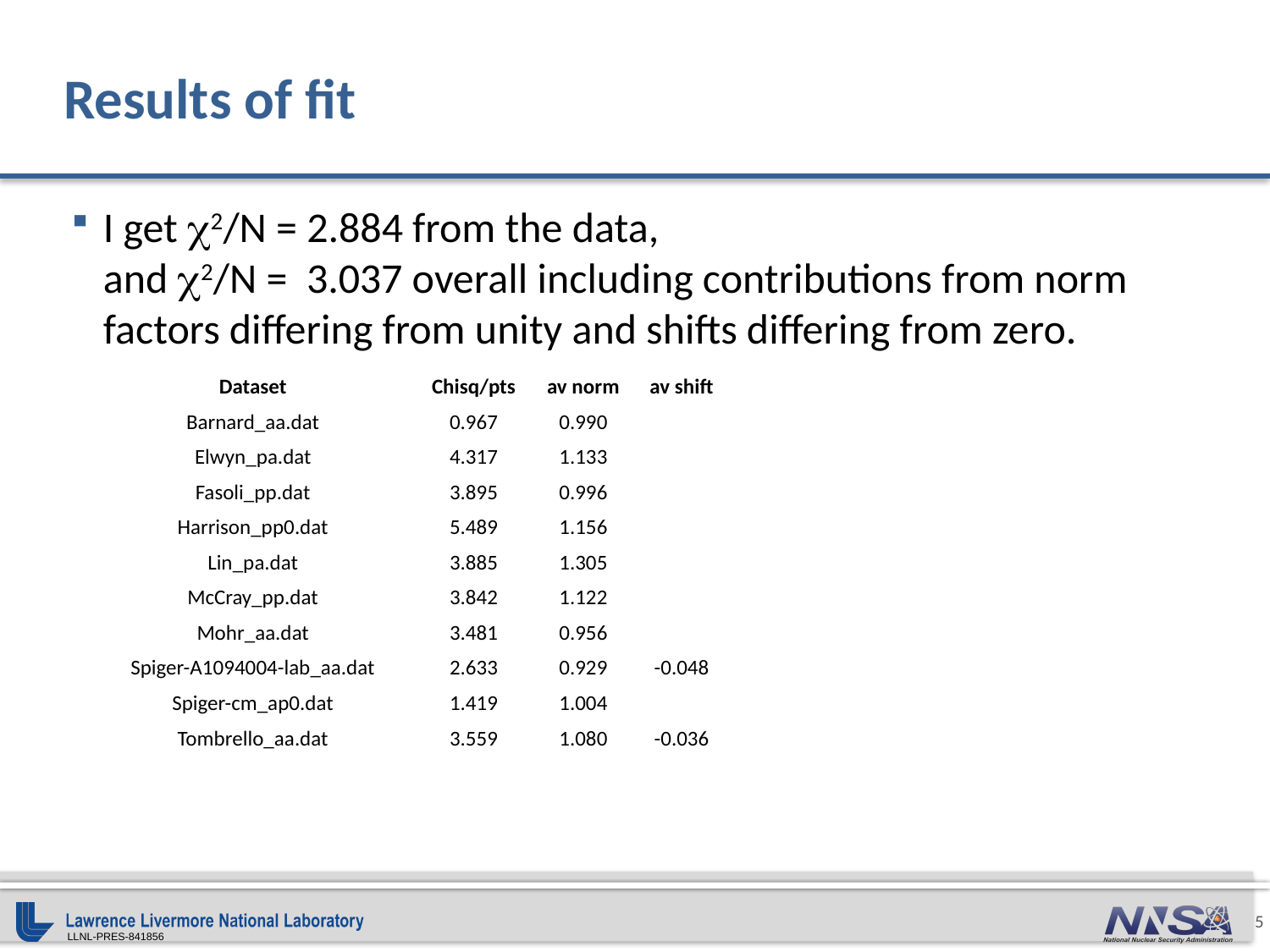

# Results of fit
I get χ2/N = 2.884 from the data,
and χ2/N =  3.037 overall including contributions from norm factors differing from unity and shifts differing from zero.

| Dataset | Chisq/pts | av norm | av shift |
| --- | --- | --- | --- |
| Barnard\_aa.dat | 0.967 | 0.990 |  |
| Elwyn\_pa.dat | 4.317 | 1.133 |  |
| Fasoli\_pp.dat | 3.895 | 0.996 |  |
| Harrison\_pp0.dat | 5.489 | 1.156 |  |
| Lin\_pa.dat | 3.885 | 1.305 |  |
| McCray\_pp.dat | 3.842 | 1.122 |  |
| Mohr\_aa.dat | 3.481 | 0.956 |  |
| Spiger-A1094004-lab\_aa.dat | 2.633 | 0.929 | -0.048 |
| Spiger-cm\_ap0.dat | 1.419 | 1.004 |  |
| Tombrello\_aa.dat | 3.559 | 1.080 | -0.036 |